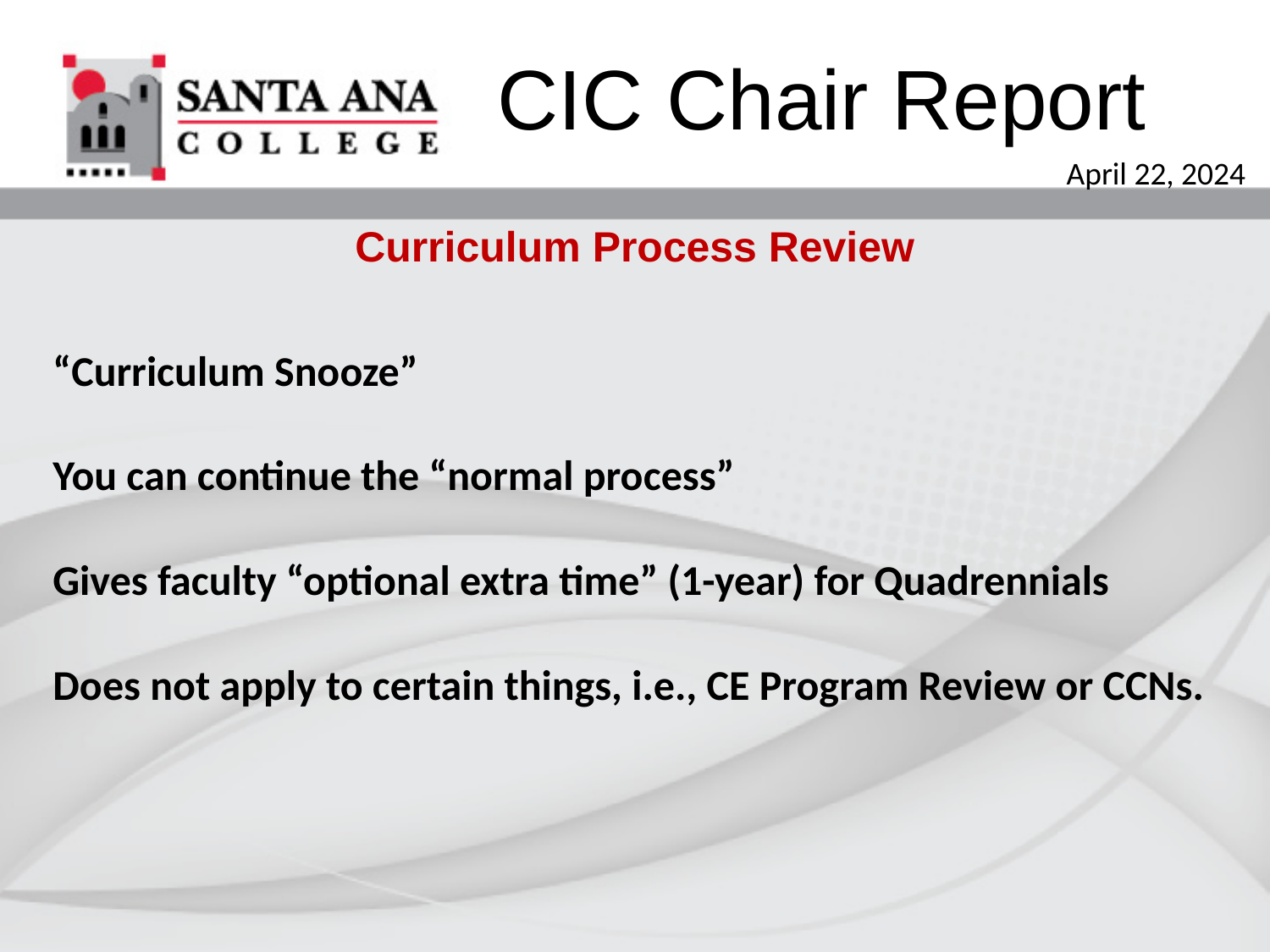

CIC Chair Report
April 22, 2024
Curriculum Process Review

“Curriculum Snooze”

You can continue the “normal process”

Gives faculty “optional extra time” (1-year) for Quadrennials

Does not apply to certain things, i.e., CE Program Review or CCNs.